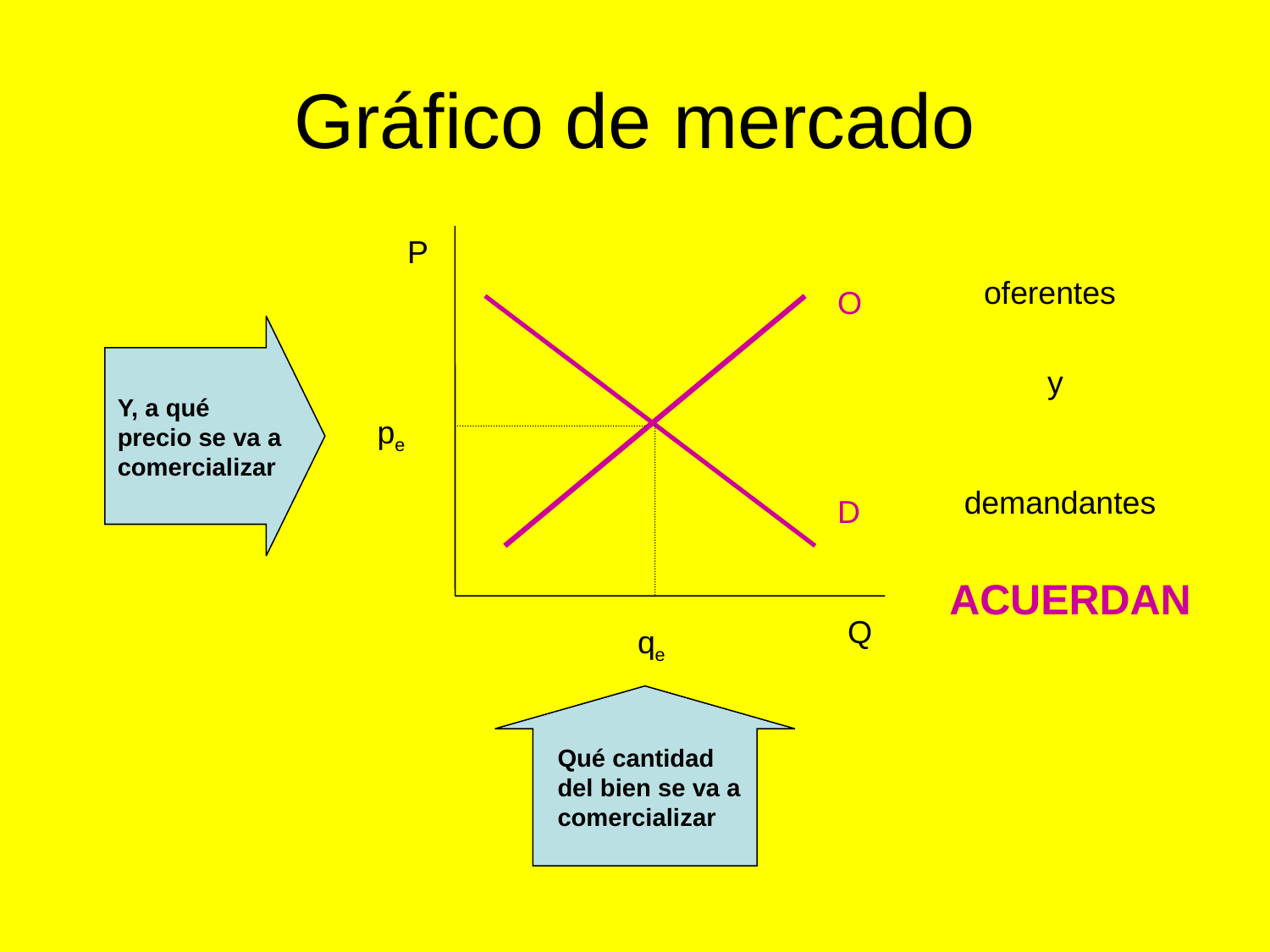

# Gráfico de mercado
P

oferentes
O

y
Y, a qué precio se va a comercializar
pe

demandantes
D
ACUERDAN

Q
qe

Qué cantidad del bien se va a comercializar